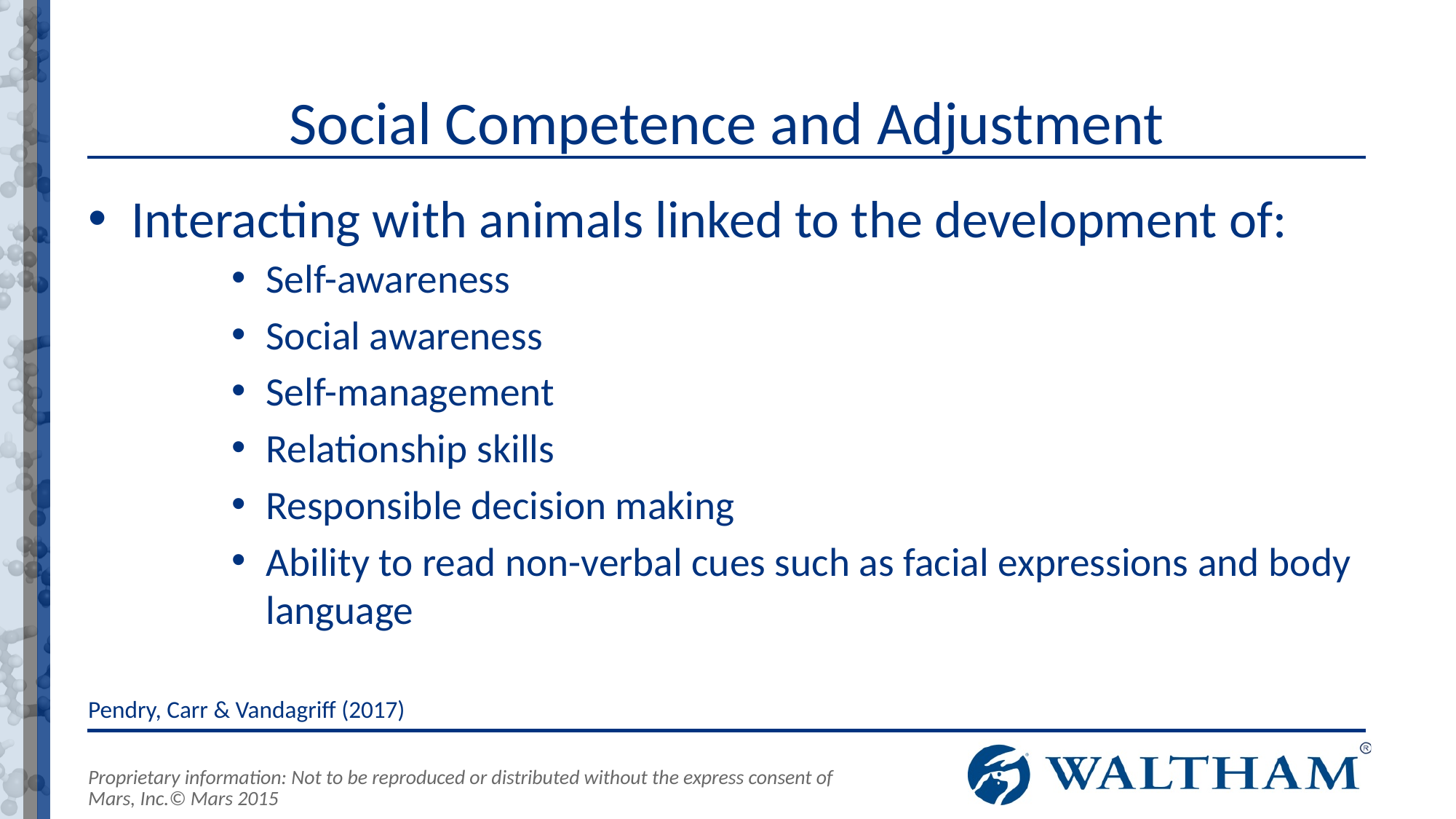

# Social Competence and Adjustment
Interacting with animals linked to the development of:
Self-awareness
Social awareness
Self-management
Relationship skills
Responsible decision making
Ability to read non-verbal cues such as facial expressions and body language

Pendry, Carr & Vandagriff (2017)
Proprietary information: Not to be reproduced or distributed without the express consent of Mars, Inc.© Mars 2015